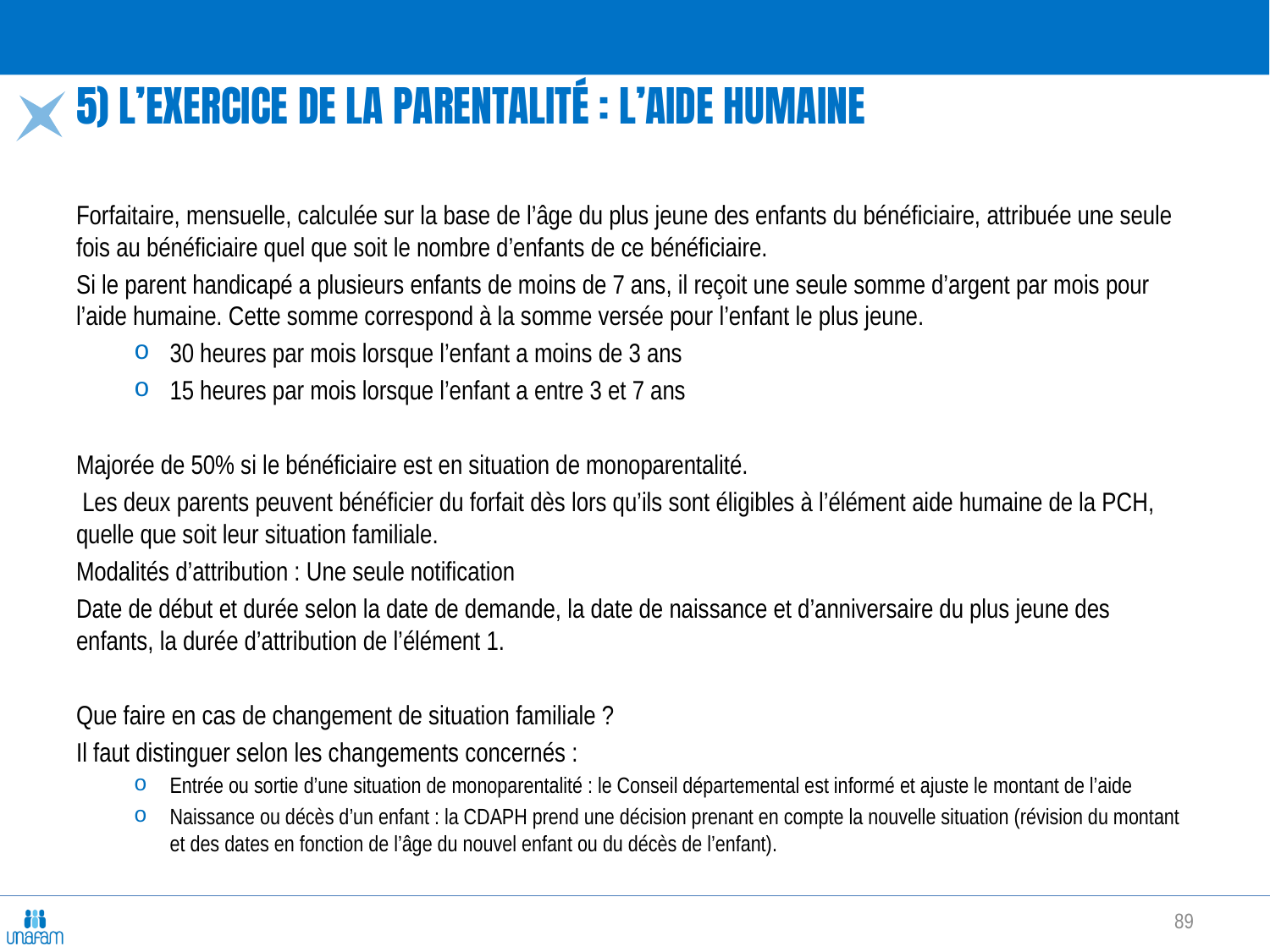

# 5) L’exercice de la parentalité : l’aide humaine
Forfaitaire, mensuelle, calculée sur la base de l’âge du plus jeune des enfants du bénéficiaire, attribuée une seule fois au bénéficiaire quel que soit le nombre d’enfants de ce bénéficiaire.
Si le parent handicapé a plusieurs enfants de moins de 7 ans, il reçoit une seule somme d’argent par mois pour l’aide humaine. Cette somme correspond à la somme versée pour l’enfant le plus jeune.
30 heures par mois lorsque l’enfant a moins de 3 ans
15 heures par mois lorsque l’enfant a entre 3 et 7 ans

Majorée de 50% si le bénéficiaire est en situation de monoparentalité.
 Les deux parents peuvent bénéficier du forfait dès lors qu’ils sont éligibles à l’élément aide humaine de la PCH, quelle que soit leur situation familiale.
Modalités d’attribution : Une seule notification
Date de début et durée selon la date de demande, la date de naissance et d’anniversaire du plus jeune des enfants, la durée d’attribution de l’élément 1.

Que faire en cas de changement de situation familiale ?
Il faut distinguer selon les changements concernés :
Entrée ou sortie d’une situation de monoparentalité : le Conseil départemental est informé et ajuste le montant de l’aide
Naissance ou décès d’un enfant : la CDAPH prend une décision prenant en compte la nouvelle situation (révision du montant et des dates en fonction de l’âge du nouvel enfant ou du décès de l’enfant).

89